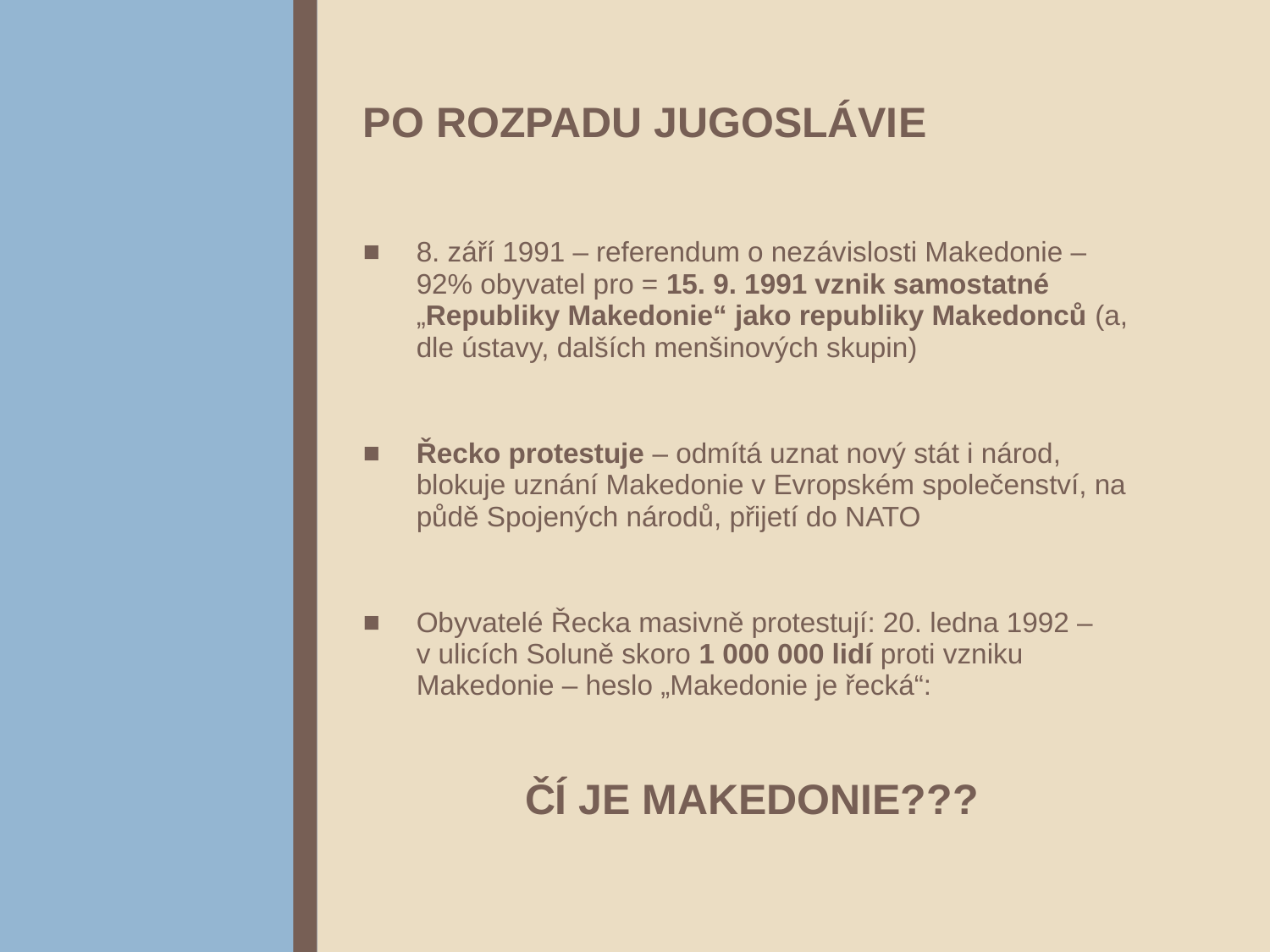

# PO ROZPADU JUGOSLÁVIE

8. září 1991 – referendum o nezávislosti Makedonie – 92% obyvatel pro = 15. 9. 1991 vznik samostatné „Republiky Makedonie“ jako republiky Makedonců (a, dle ústavy, dalších menšinových skupin)

Řecko protestuje – odmítá uznat nový stát i národ, blokuje uznání Makedonie v Evropském společenství, na půdě Spojených národů, přijetí do NATO

Obyvatelé Řecka masivně protestují: 20. ledna 1992 – v ulicích Soluně skoro 1 000 000 lidí proti vzniku Makedonie – heslo „Makedonie je řecká“:

ČÍ JE MAKEDONIE???